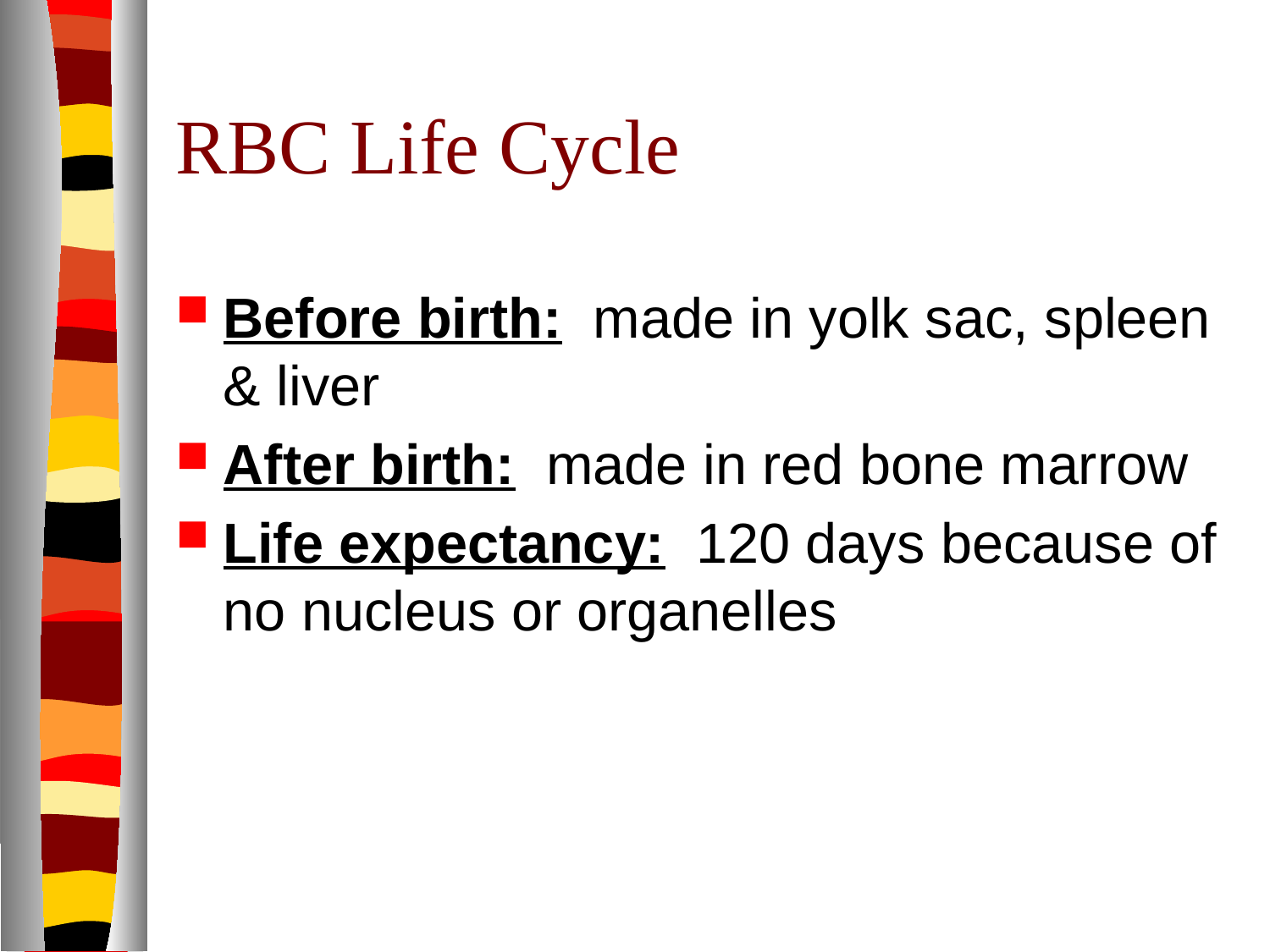

# RBC Life Cycle
Before birth:  made in yolk sac, spleen & liver
After birth:  made in red bone marrow
Life expectancy:  120 days because of no nucleus or organelles